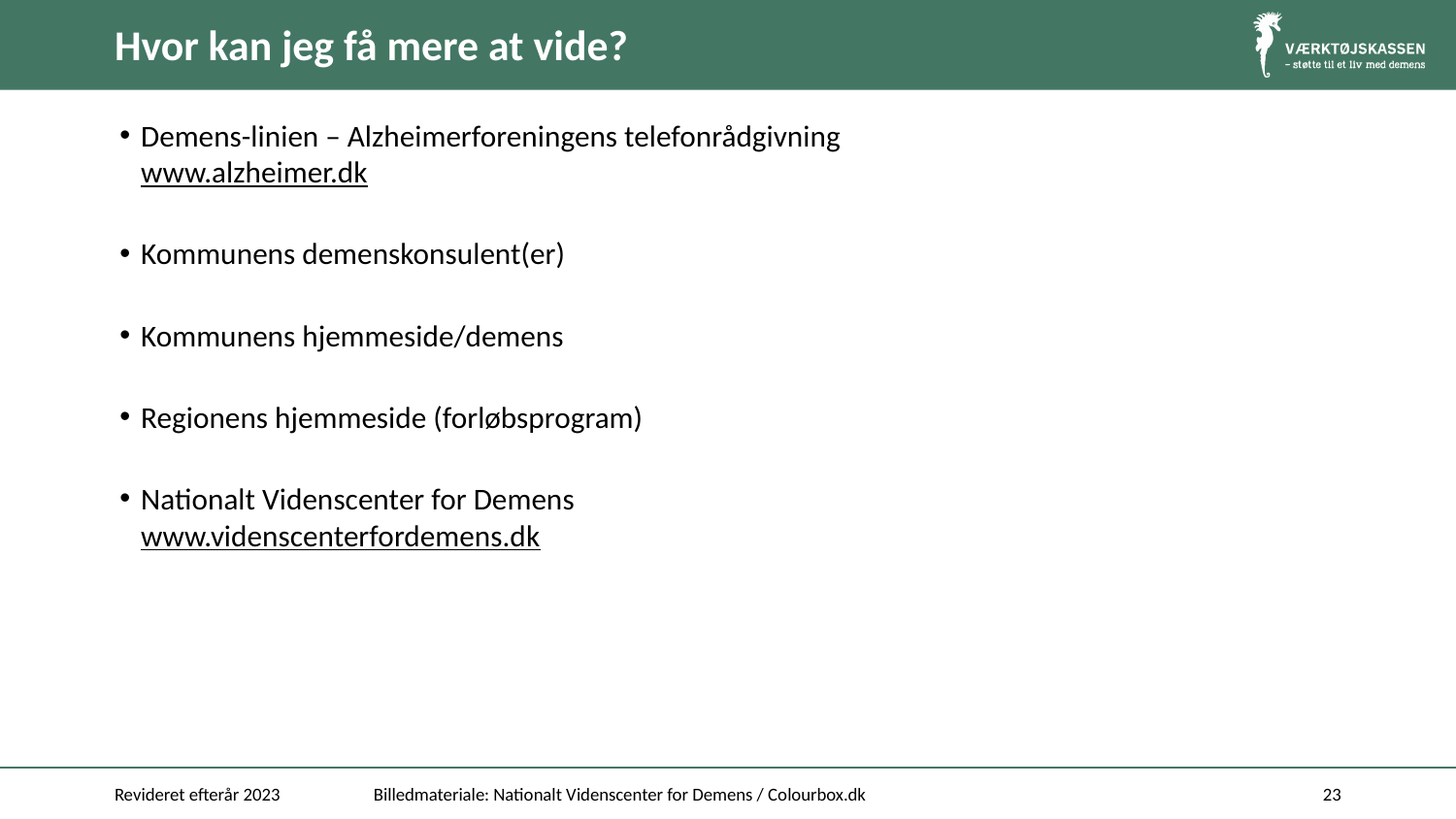

# Hvor kan jeg få mere at vide?
Demens-linien – Alzheimerforeningens telefonrådgivning www.alzheimer.dk
Kommunens demenskonsulent(er)
Kommunens hjemmeside/demens
Regionens hjemmeside (forløbsprogram)
Nationalt Videnscenter for Demens
www.videnscenterfordemens.dk

Revideret efterår 2023
Billedmateriale: Nationalt Videnscenter for Demens / Colourbox.dk
23